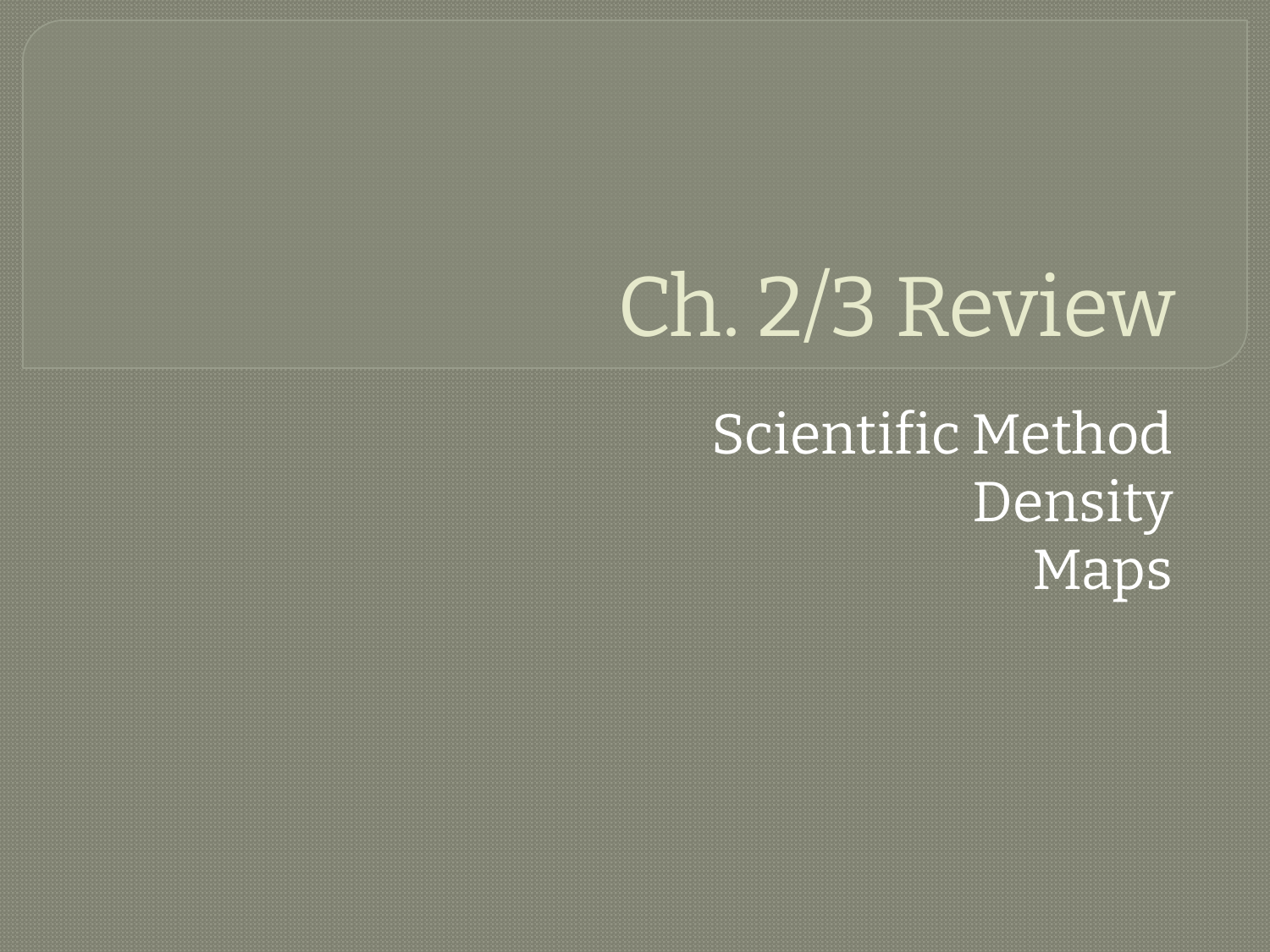

# Ch. 2/3 Review
Scientific Method
Density
Maps